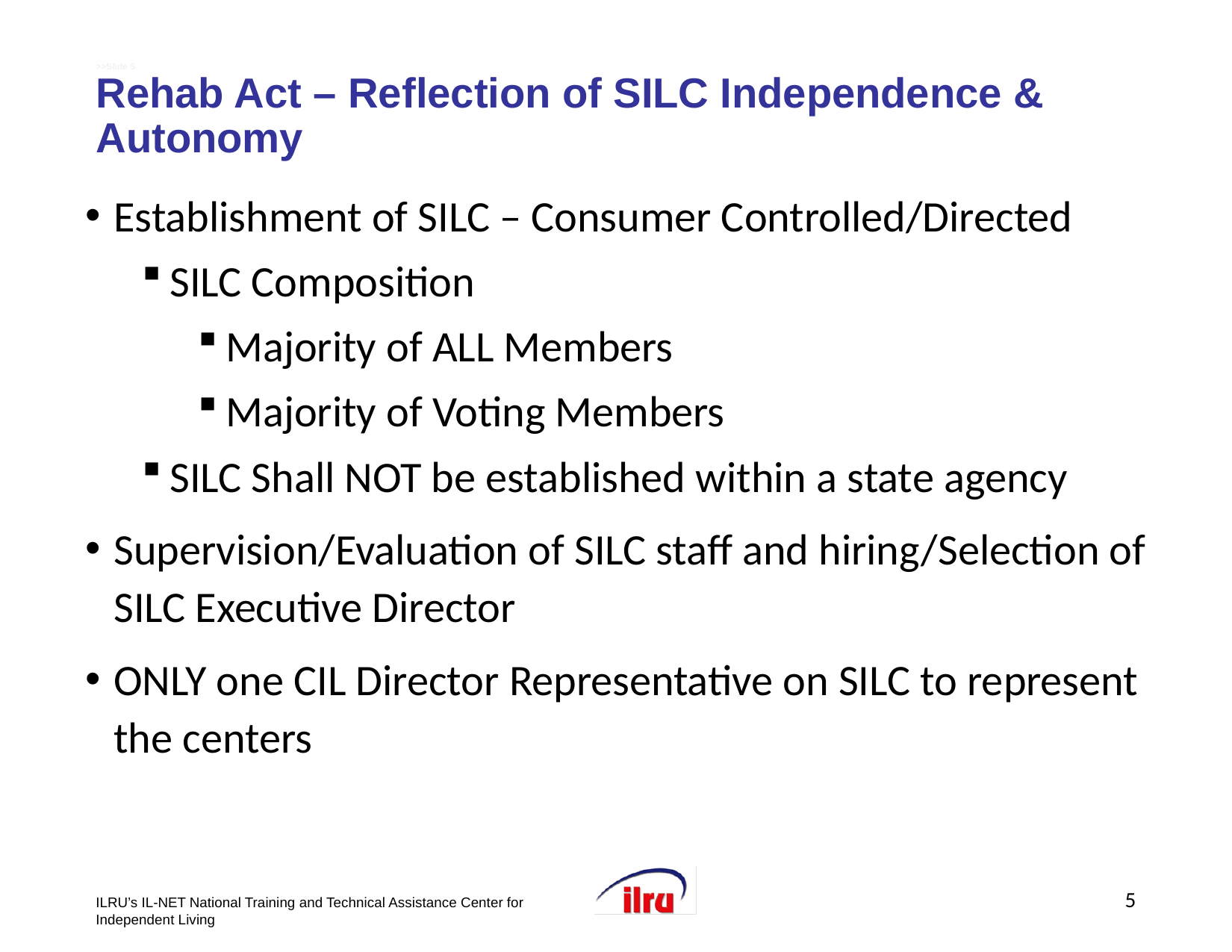

# >>Slide 5    Rehab Act – Reflection of SILC Independence & Autonomy
Establishment of SILC – Consumer Controlled/Directed
SILC Composition
Majority of ALL Members
Majority of Voting Members
SILC Shall NOT be established within a state agency
Supervision/Evaluation of SILC staff and hiring/Selection of SILC Executive Director
ONLY one CIL Director Representative on SILC to represent the centers
5